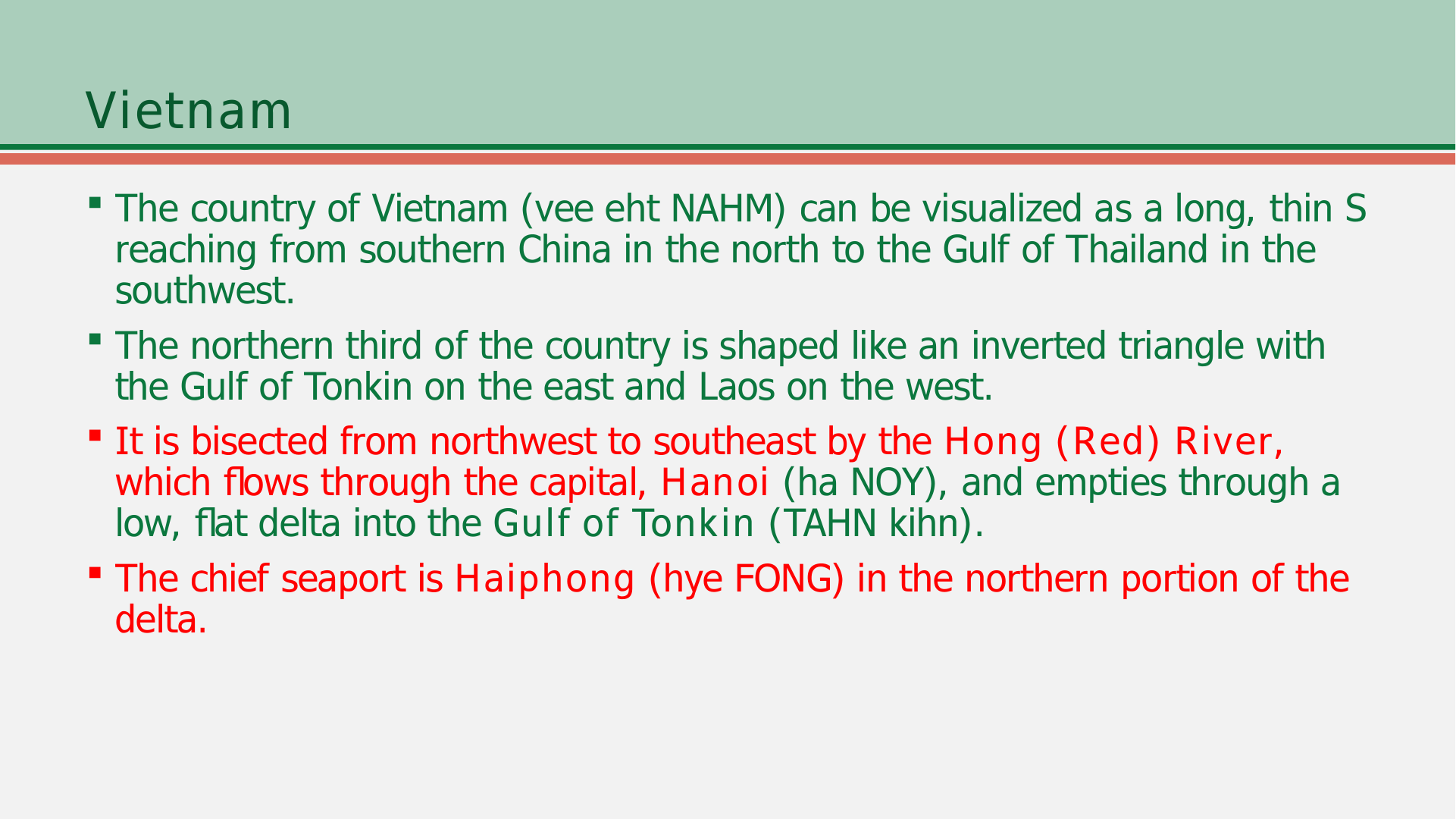

# Vietnam
The country of Vietnam (vee eht NAHM) can be visualized as a long, thin S reaching from southern China in the north to the Gulf of Thailand in the southwest.
The northern third of the country is shaped like an inverted triangle with the Gulf of Tonkin on the east and Laos on the west.
It is bisected from northwest to southeast by the Hong (Red) River, which flows through the capital, Hanoi (ha NOY), and empties through a low, flat delta into the Gulf of Tonkin (TAHN kihn).
The chief seaport is Haiphong (hye FONG) in the northern portion of the delta.